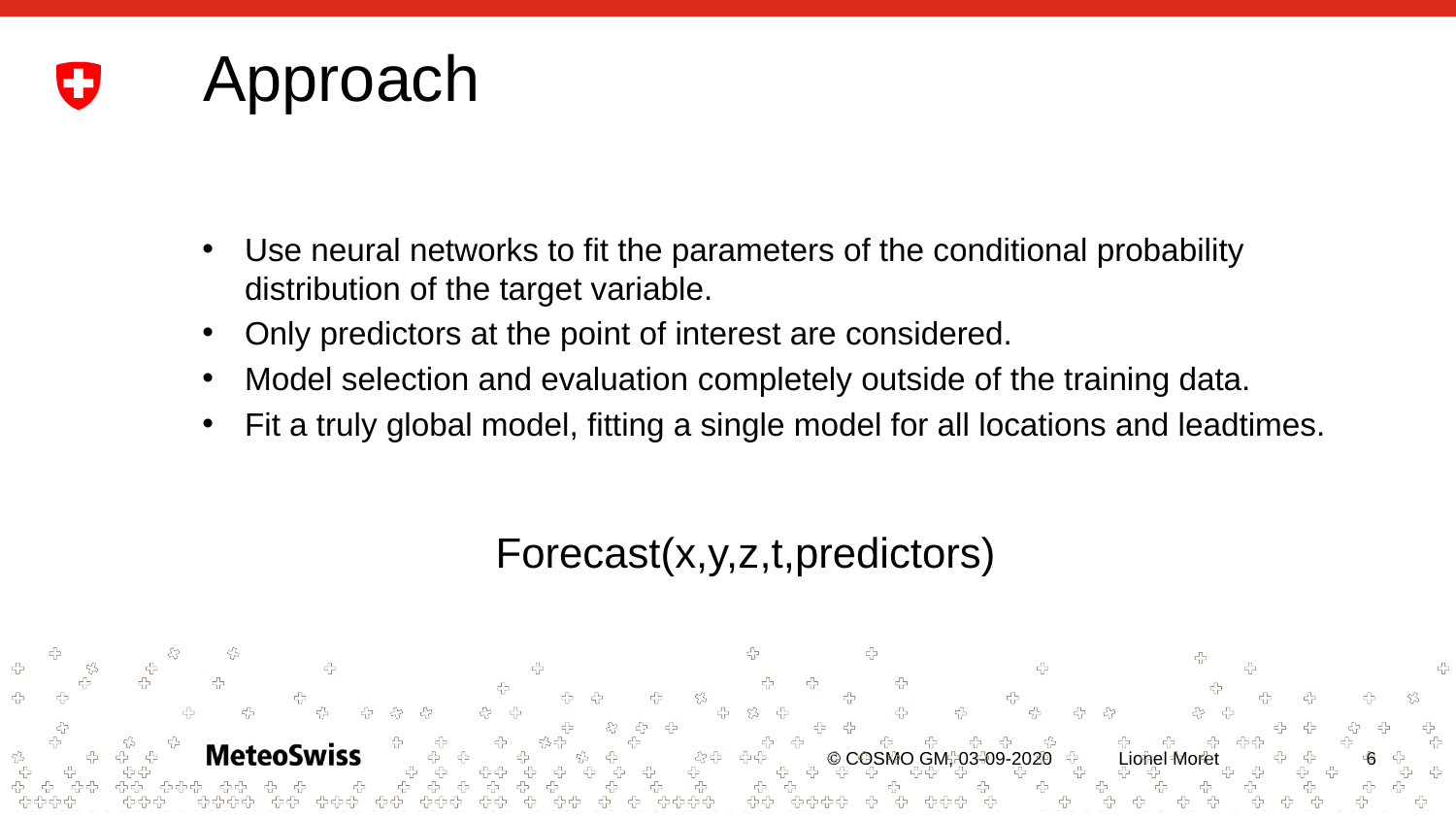

# Approach
Use neural networks to fit the parameters of the conditional probability distribution of the target variable.
Only predictors at the point of interest are considered.
Model selection and evaluation completely outside of the training data.
Fit a truly global model, fitting a single model for all locations and leadtimes.

Forecast(x,y,z,t,predictors)